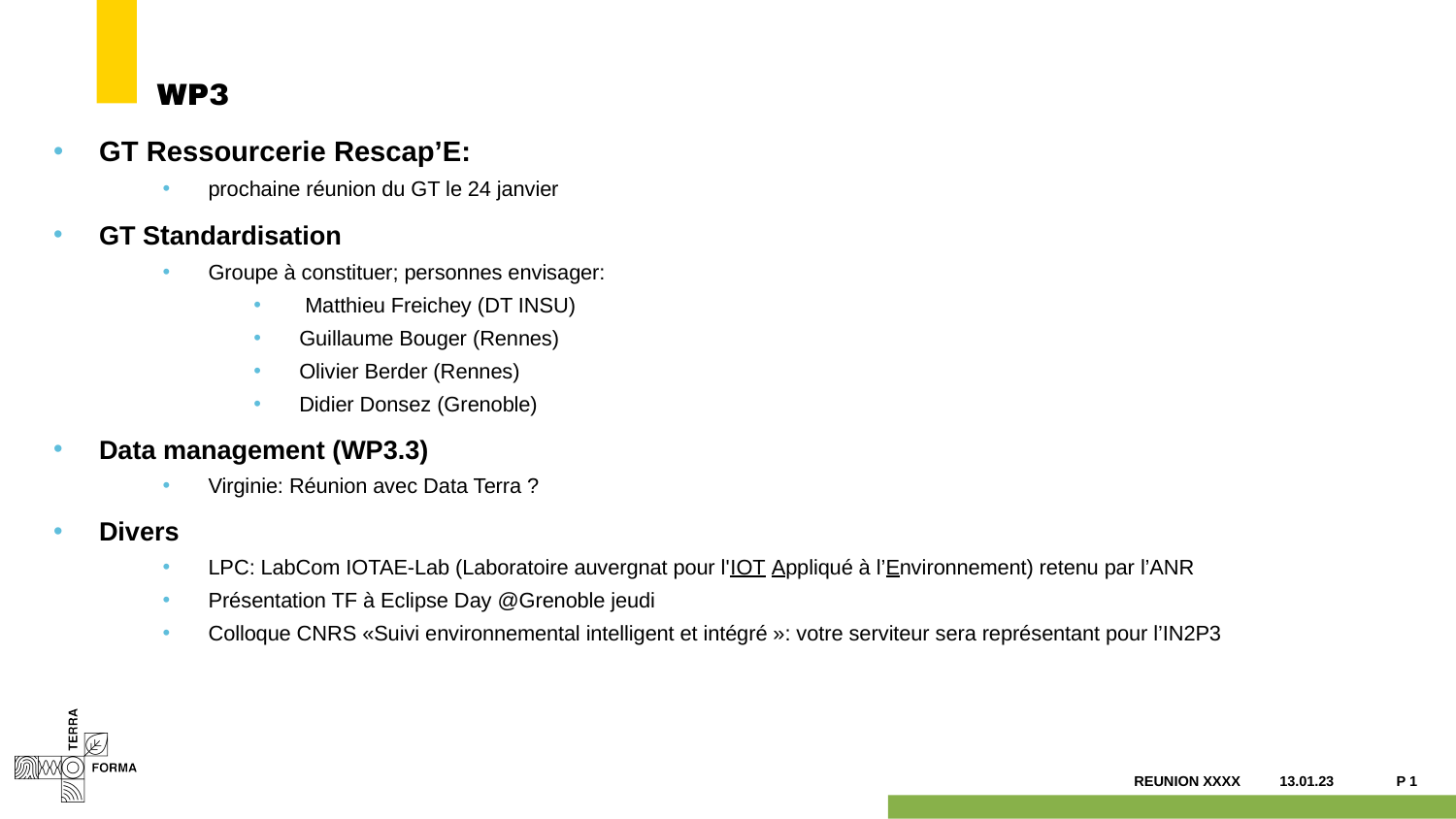

# WP3
GT Ressourcerie Rescap’E:
prochaine réunion du GT le 24 janvier
GT Standardisation
Groupe à constituer; personnes envisager:
 Matthieu Freichey (DT INSU)
Guillaume Bouger (Rennes)
Olivier Berder (Rennes)
Didier Donsez (Grenoble)
Data management (WP3.3)
Virginie: Réunion avec Data Terra ?
Divers
LPC: LabCom IOTAE-Lab (Laboratoire auvergnat pour l'IOT Appliqué à l’Environnement) retenu par l’ANR
Présentation TF à Eclipse Day @Grenoble jeudi
Colloque CNRS «Suivi environnemental intelligent et intégré »: votre serviteur sera représentant pour l’IN2P3

13.01.23
P 1